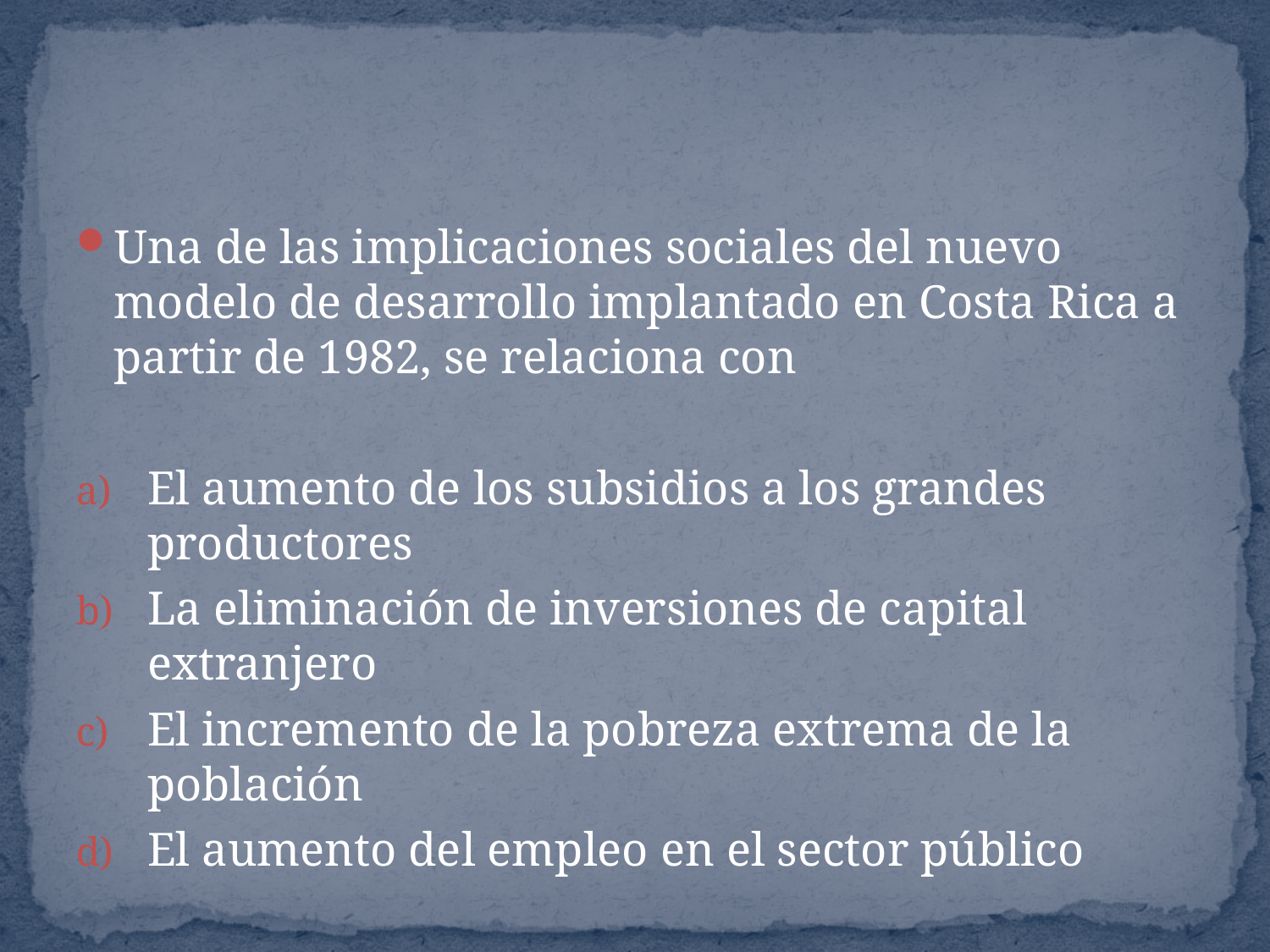

#
Una de las implicaciones sociales del nuevo modelo de desarrollo implantado en Costa Rica a partir de 1982, se relaciona con

El aumento de los subsidios a los grandes productores
La eliminación de inversiones de capital extranjero
El incremento de la pobreza extrema de la población
El aumento del empleo en el sector público